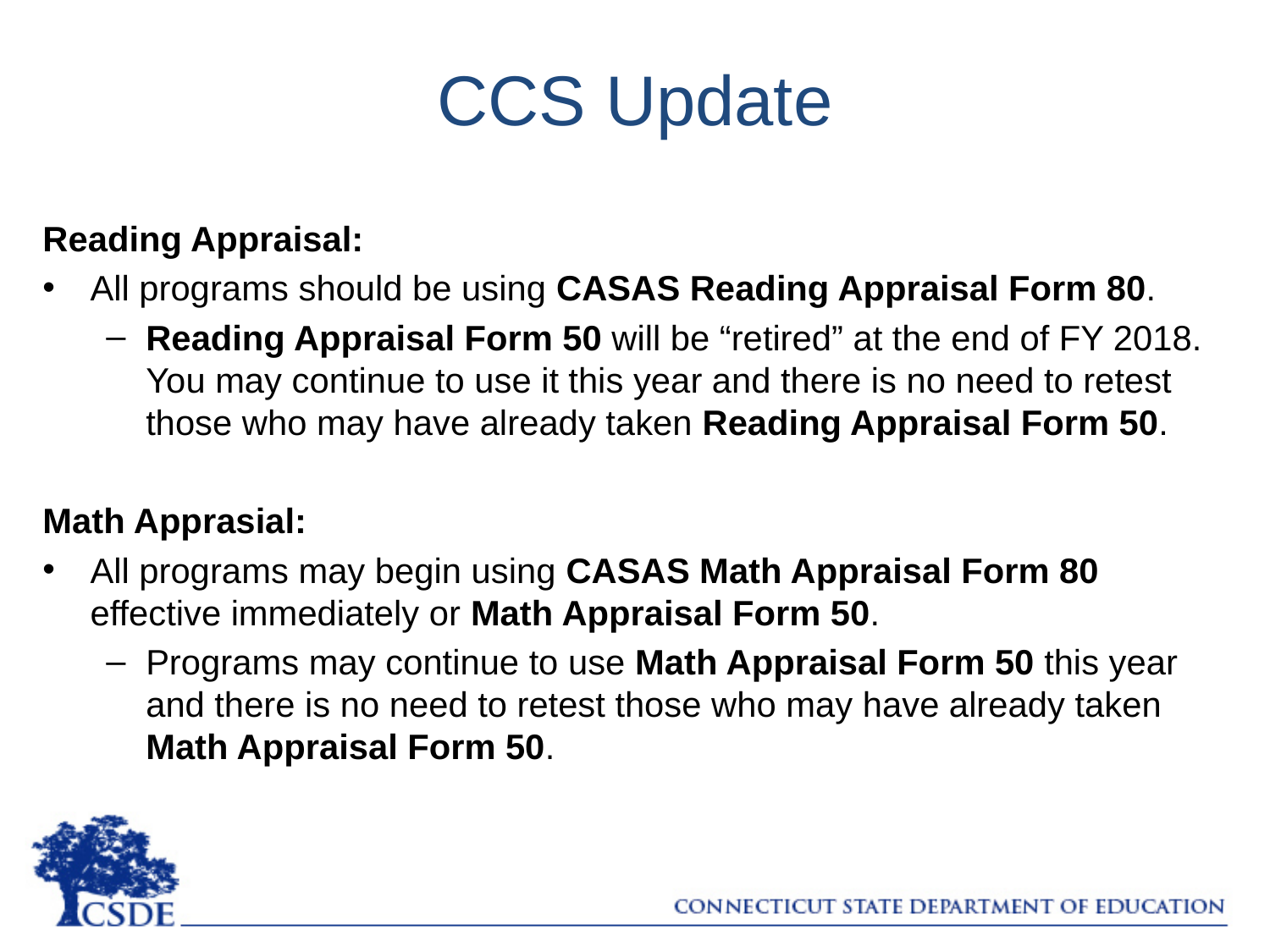

# CCS Update

Reading Appraisal:
All programs should be using CASAS Reading Appraisal Form 80.
Reading Appraisal Form 50 will be “retired” at the end of FY 2018.  You may continue to use it this year and there is no need to retest those who may have already taken Reading Appraisal Form 50.

Math Apprasial:
All programs may begin using CASAS Math Appraisal Form 80 effective immediately or Math Appraisal Form 50.
Programs may continue to use Math Appraisal Form 50 this year and there is no need to retest those who may have already taken Math Appraisal Form 50.